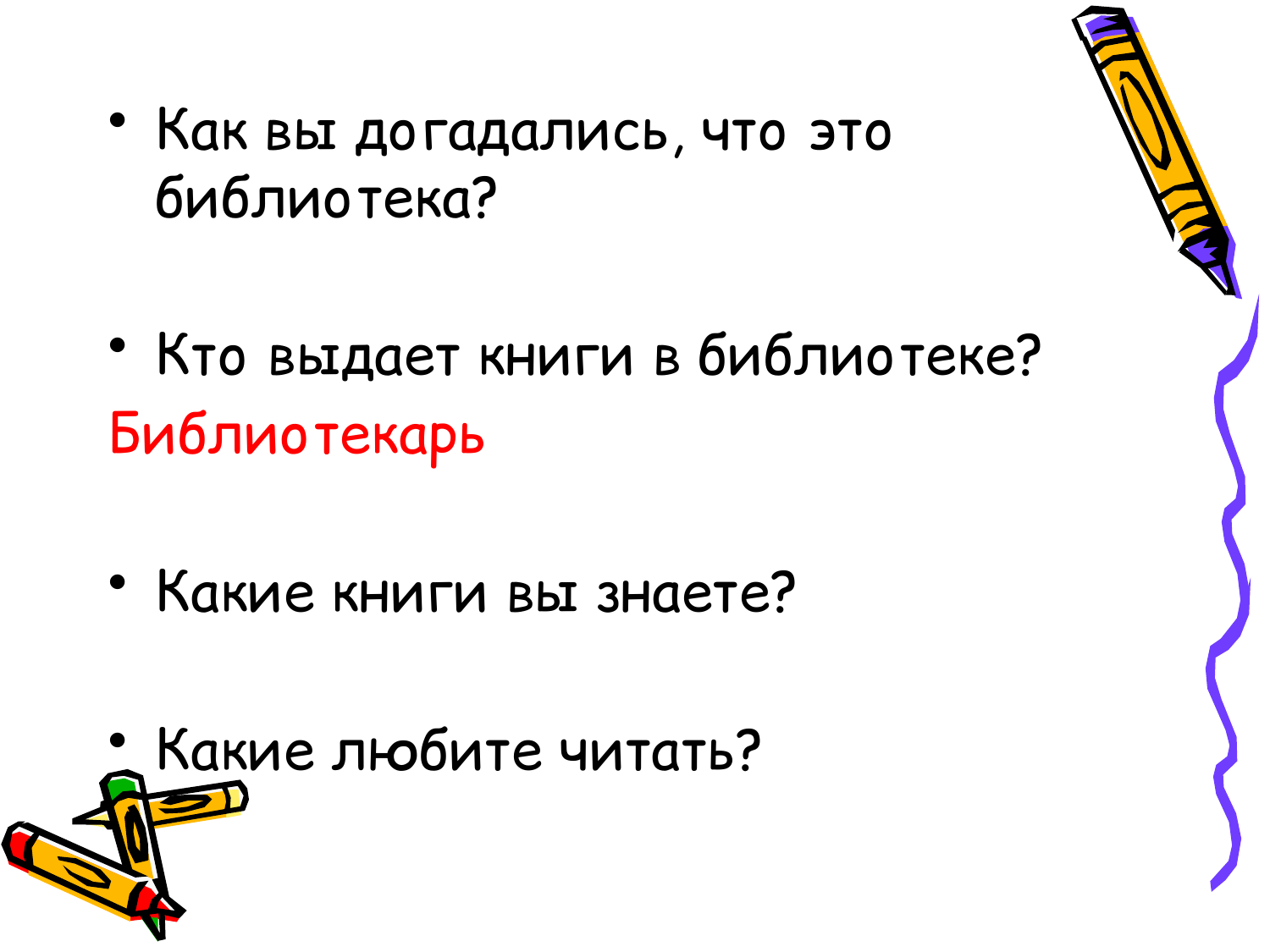

Как вы догадались, что это библиотека?

Кто выдает книги в библиотеке?
Библиотекарь

Какие книги вы знаете?

Какие любите читать?